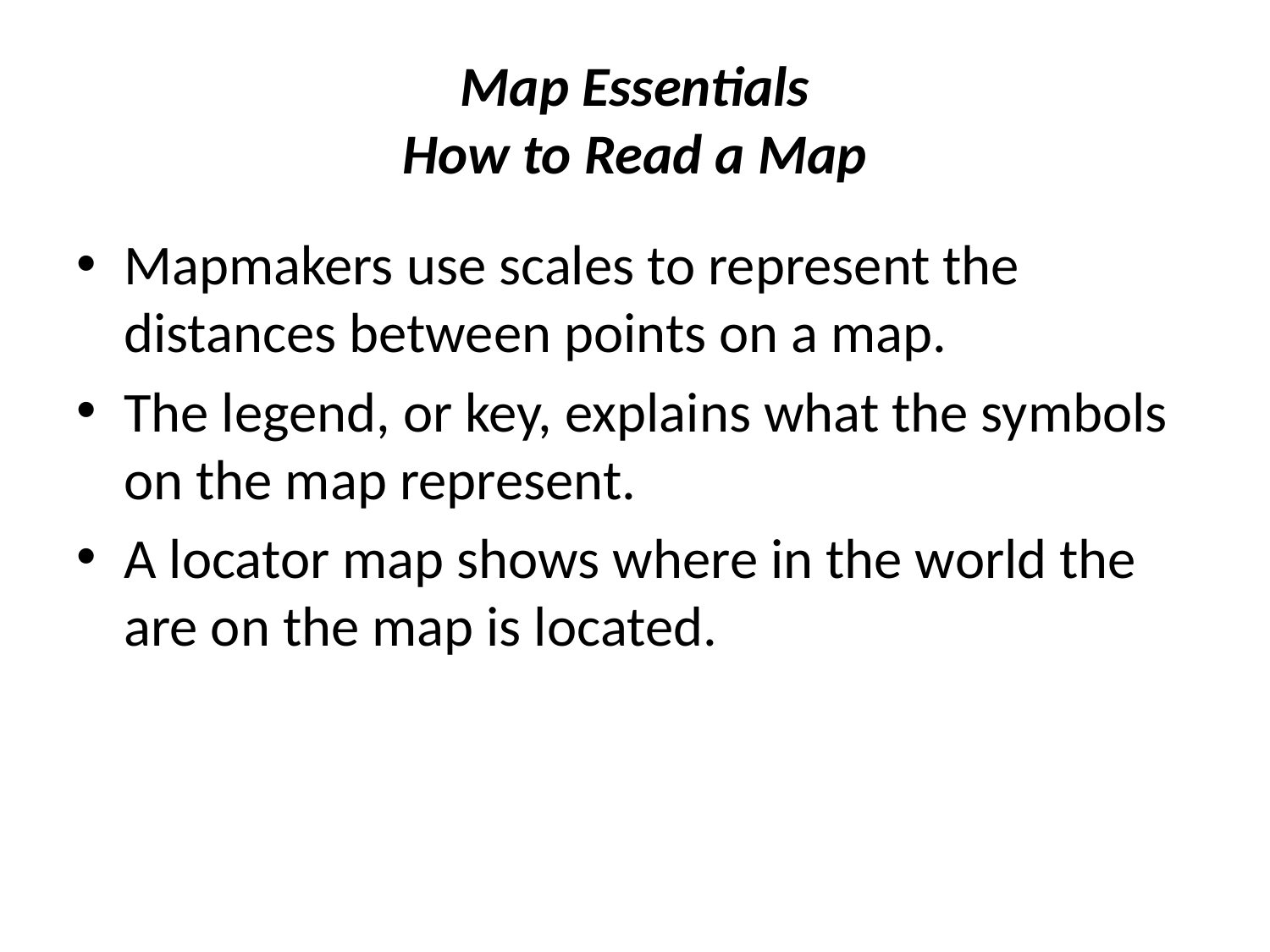

# Map Essentials How to Read a Map
Mapmakers use scales to represent the distances between points on a map.
The legend, or key, explains what the symbols  on the map represent.
A locator map shows where in the world the are on the map is located.